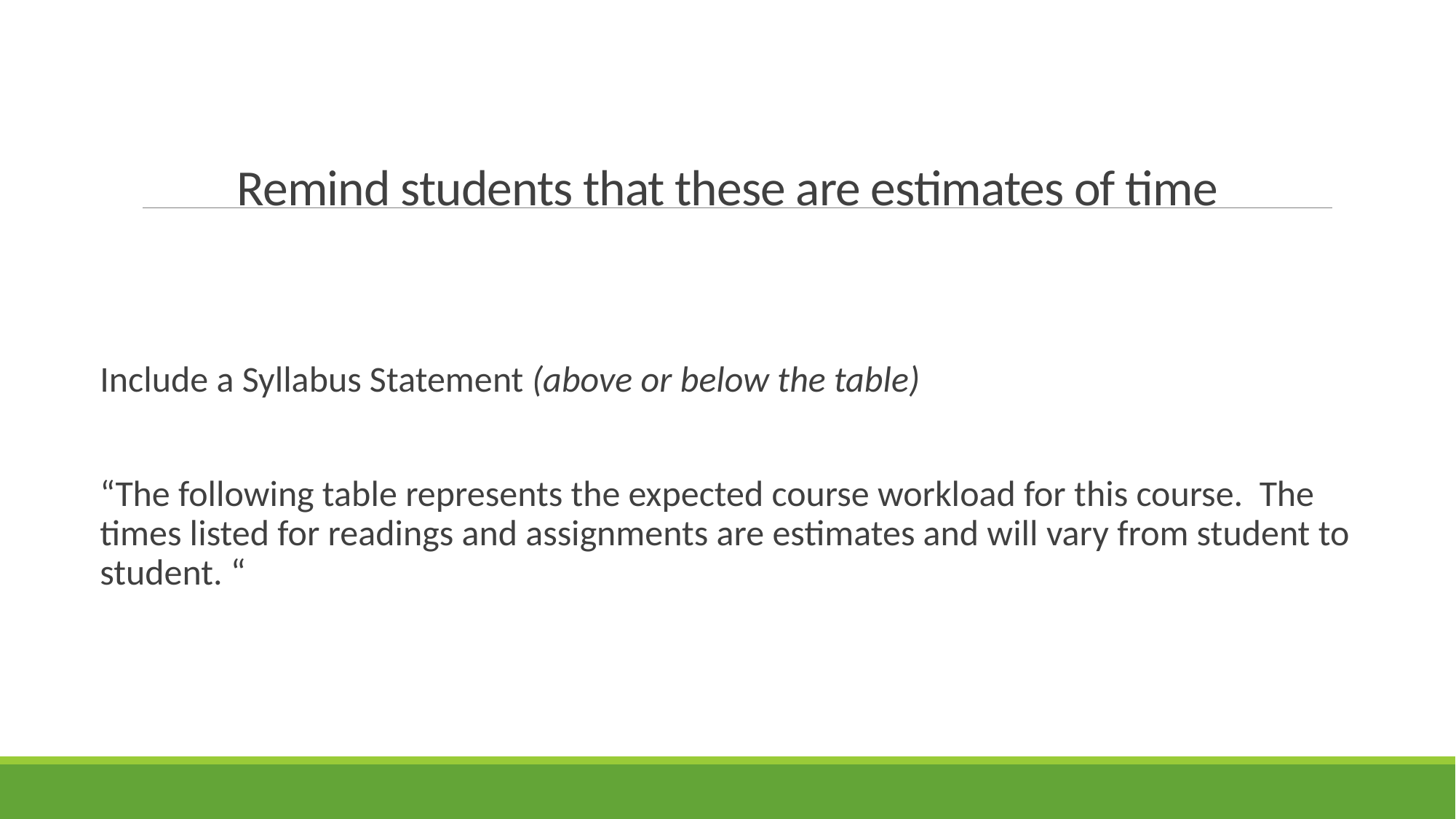

# Remind students that these are estimates of time

Include a Syllabus Statement (above or below the table)

“The following table represents the expected course workload for this course.  The times listed for readings and assignments are estimates and will vary from student to student. “